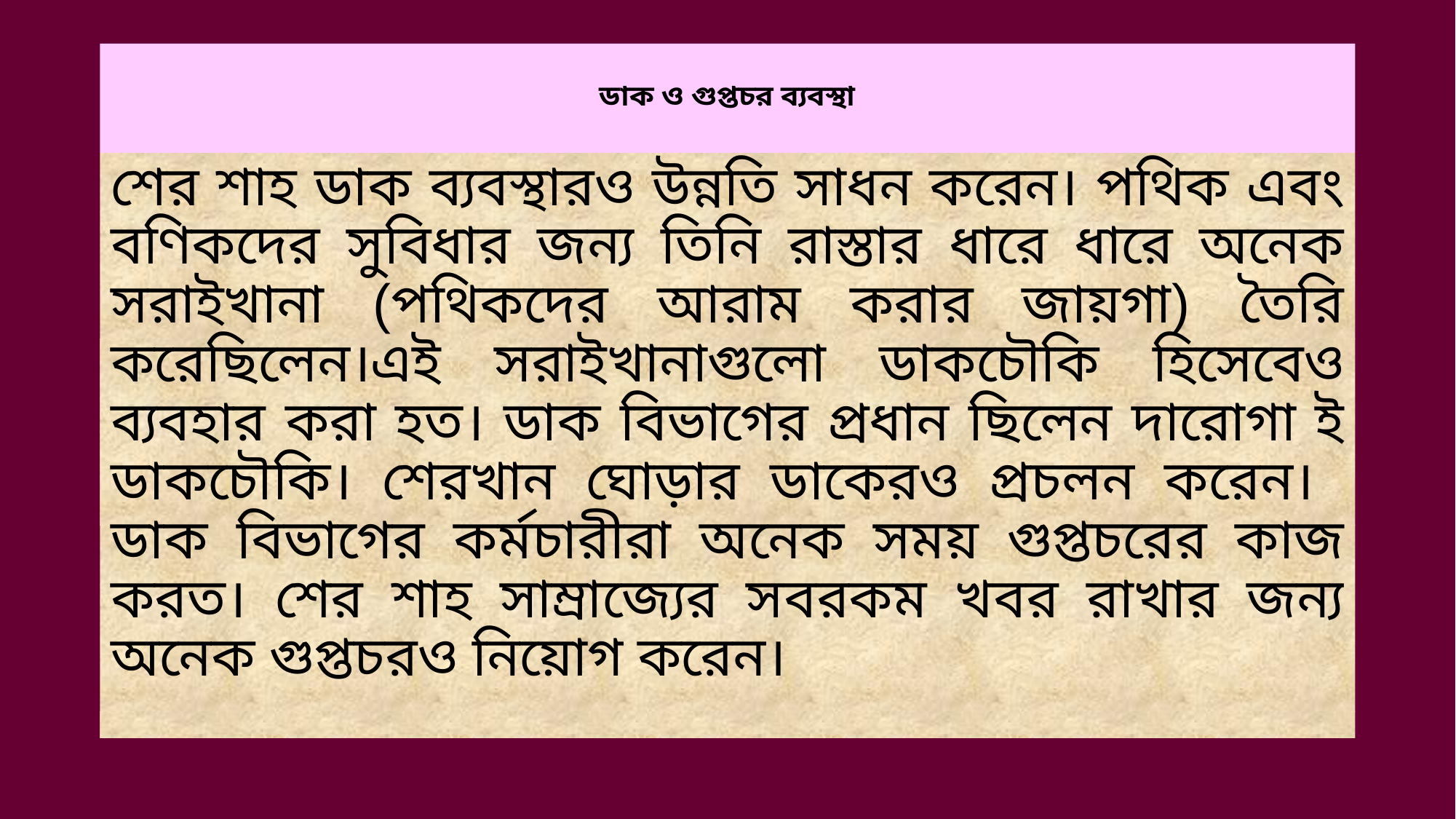

# ডাক ও গুপ্তচর ব্যবস্থা
শের শাহ ডাক ব্যবস্থারও উন্নতি সাধন করেন। পথিক এবং বণিকদের সুবিধার জন্য তিনি রাস্তার ধারে ধারে অনেক সরাইখানা (পথিকদের আরাম করার জায়গা) তৈরি করেছিলেন।এই সরাইখানাগুলো ডাকচৌকি হিসেবেও ব্যবহার করা হত। ডাক বিভাগের প্রধান ছিলেন দারোগা ই ডাকচৌকি। শেরখান ঘোড়ার ডাকেরও প্রচলন করেন।
ডাক বিভাগের কর্মচারীরা অনেক সময় গুপ্তচরের কাজ করত। শের শাহ সাম্রাজ্যের সবরকম খবর রাখার জন্য অনেক গুপ্তচরও নিয়োগ করেন।